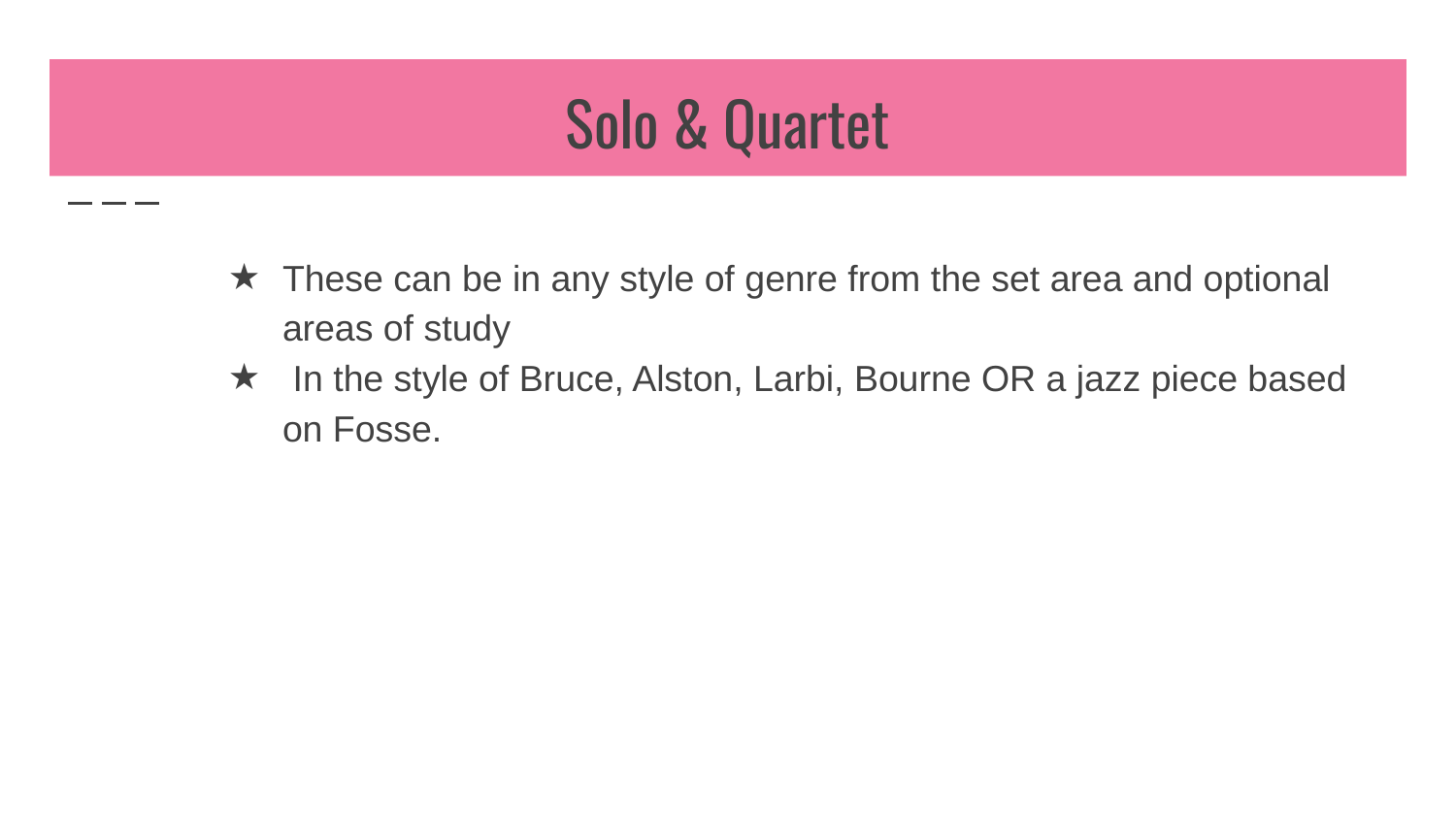

# Solo & Quartet
These can be in any style of genre from the set area and optional areas of study
 In the style of Bruce, Alston, Larbi, Bourne OR a jazz piece based on Fosse.